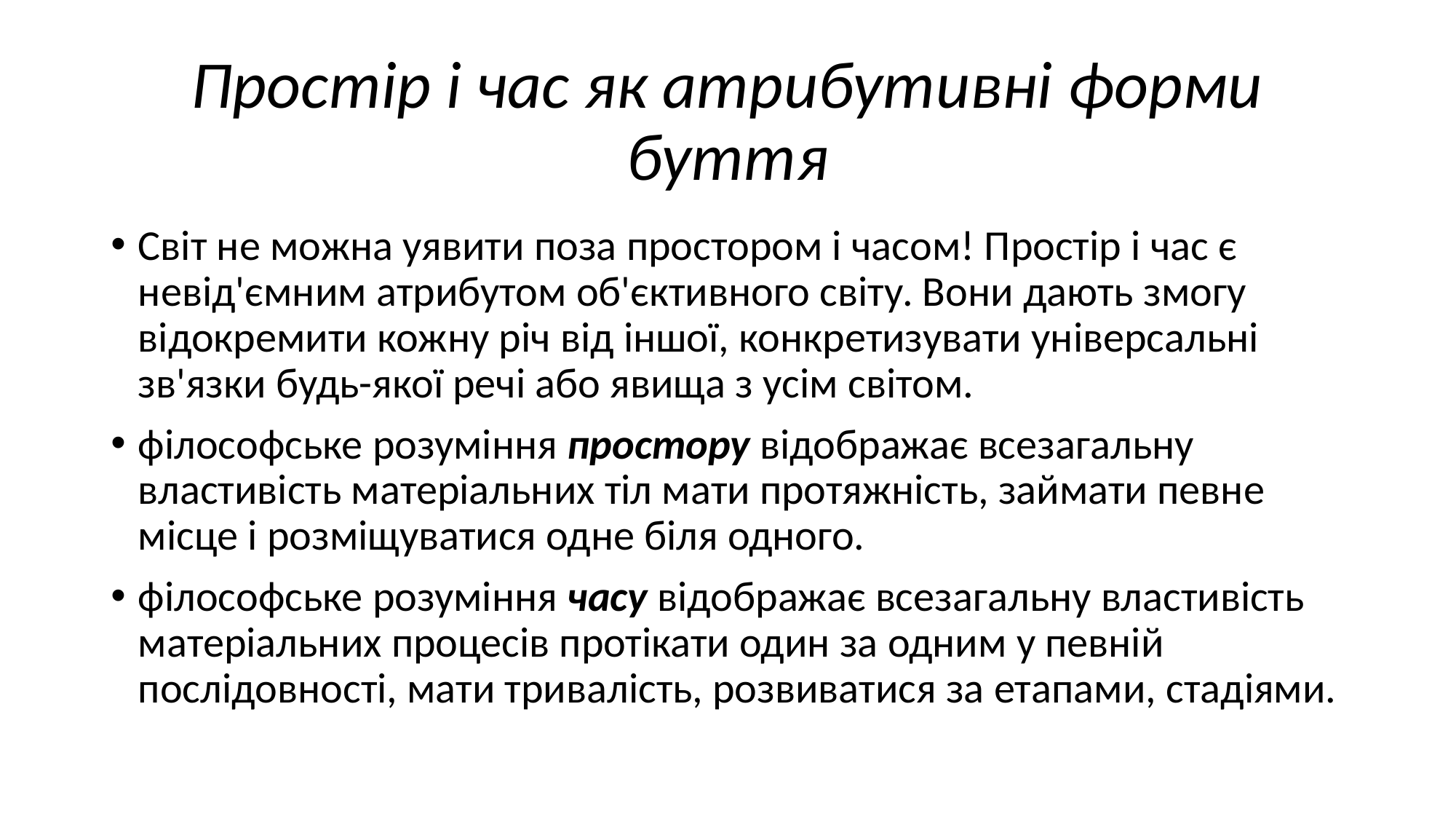

# Простір і час як атрибутивні форми буття
Світ не можна уявити поза простором і часом! Простір і час є невід'ємним атрибутом об'єктивного світу. Вони дають змогу відокремити кожну річ від іншої, конкретизувати універсальні зв'язки будь-якої речі або явища з усім світом.
філософське розуміння простору відображає всезагальну властивість матеріальних тіл мати протяжність, займати певне місце і розміщуватися одне біля одного.
філософське розуміння часу відображає всезагальну властивість матеріальних процесів протікати один за одним у певній послідовності, мати тривалість, розвиватися за етапами, стадіями.